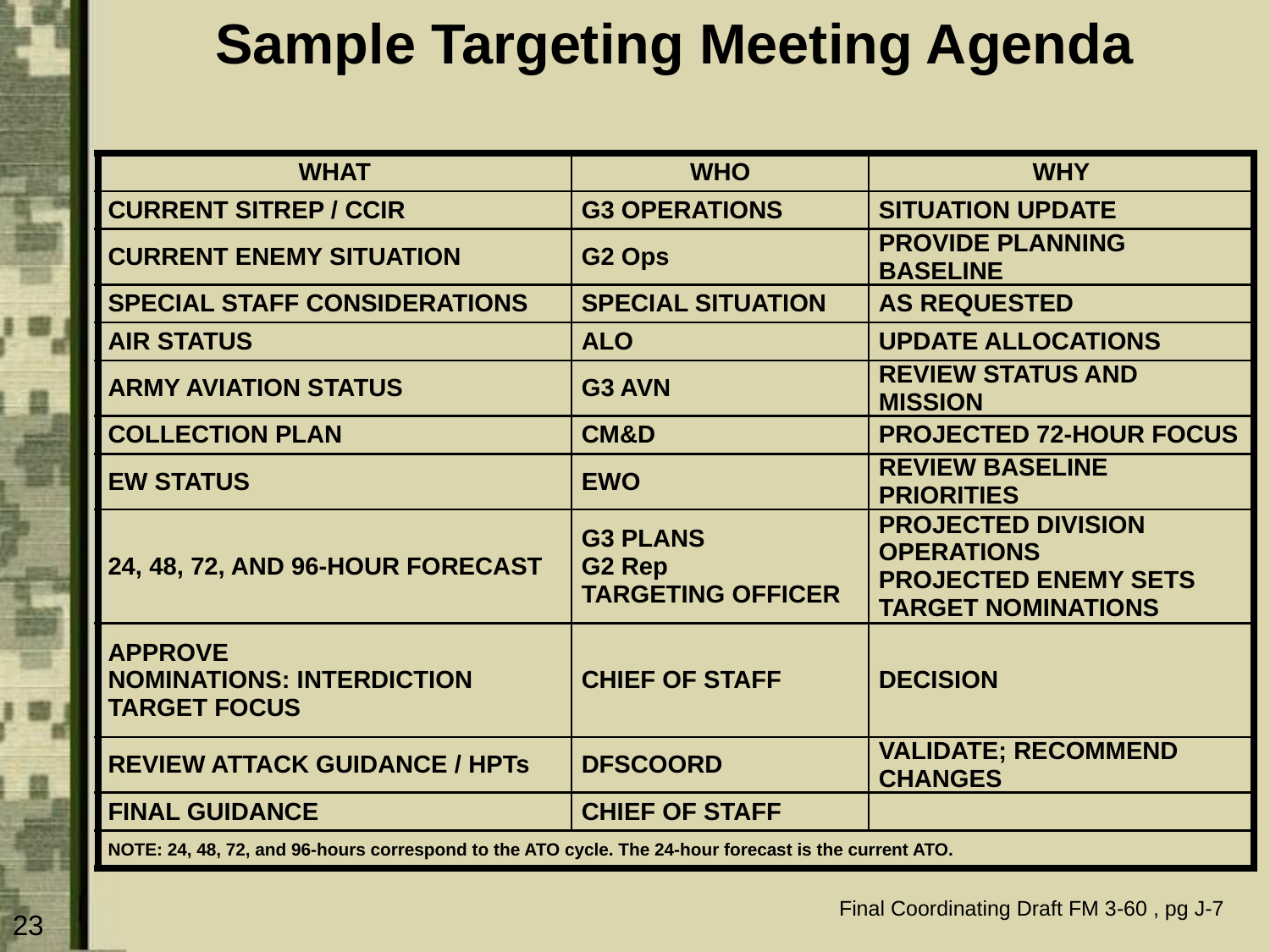

# Sample Targeting Meeting Agenda
| WHAT | WHO | WHY |
| --- | --- | --- |
| CURRENT SITREP / CCIR | G3 OPERATIONS | SITUATION UPDATE |
| CURRENT ENEMY SITUATION | G2 Ops | PROVIDE PLANNING BASELINE |
| SPECIAL STAFF CONSIDERATIONS | SPECIAL SITUATION | AS REQUESTED |
| AIR STATUS | ALO | UPDATE ALLOCATIONS |
| ARMY AVIATION STATUS | G3 AVN | REVIEW STATUS AND MISSION |
| COLLECTION PLAN | CM&D | PROJECTED 72-HOUR FOCUS |
| EW STATUS | EWO | REVIEW BASELINE PRIORITIES |
| 24, 48, 72, AND 96-HOUR FORECAST | G3 PLANS G2 Rep TARGETING OFFICER | PROJECTED DIVISION OPERATIONS PROJECTED ENEMY SETS TARGET NOMINATIONS |
| APPROVE NOMINATIONS: INTERDICTION TARGET FOCUS | CHIEF OF STAFF | DECISION |
| REVIEW ATTACK GUIDANCE / HPTs | DFSCOORD | VALIDATE; RECOMMEND CHANGES |
| FINAL GUIDANCE | CHIEF OF STAFF |  |
| NOTE: 24, 48, 72, and 96-hours correspond to the ATO cycle. The 24-hour forecast is the current ATO. |  |  |
Final Coordinating Draft FM 3-60 , pg J-7
23